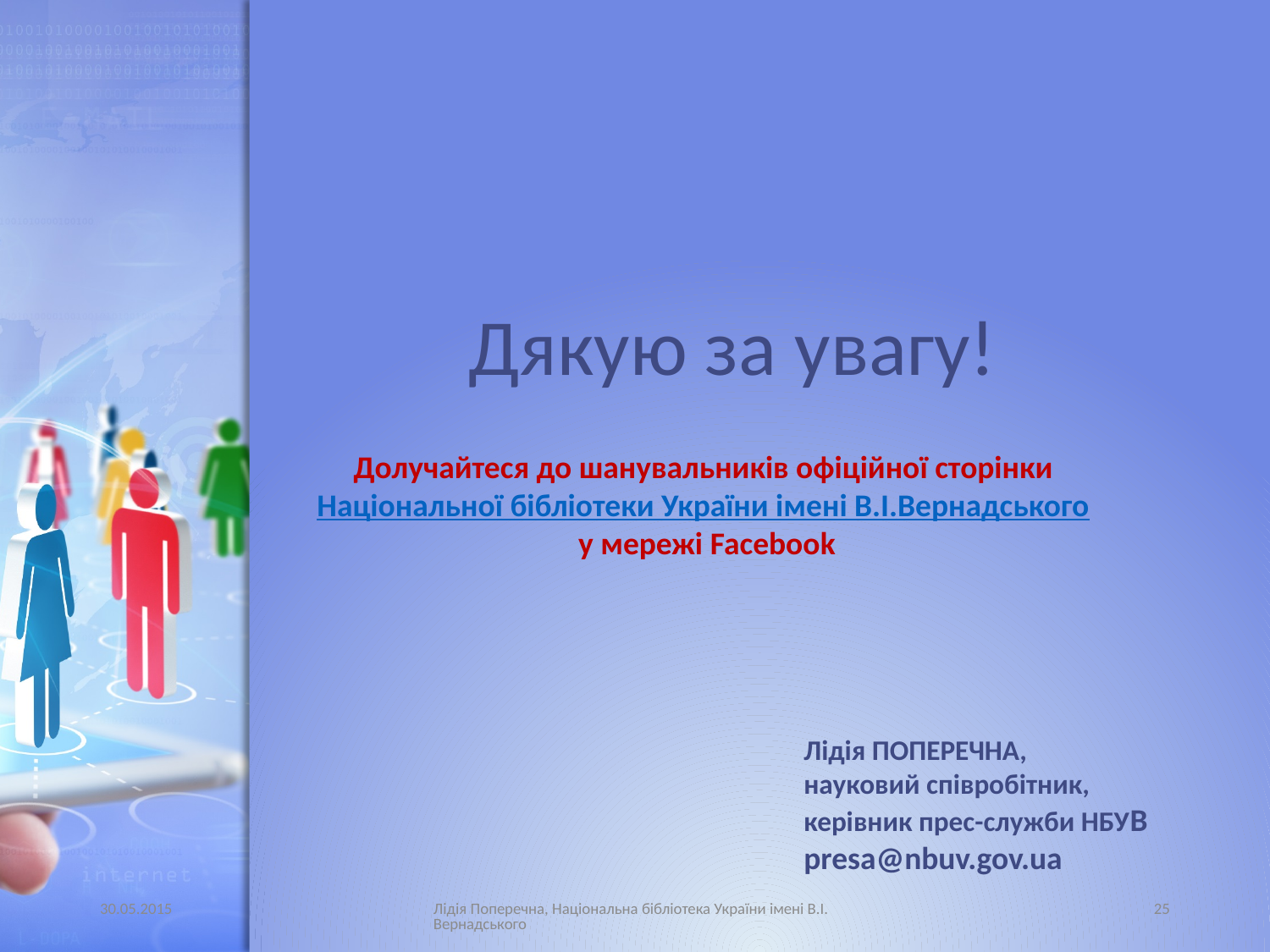

# Дякую за увагу!
Долучайтеся до шанувальників офіційної сторінки Національної бібліотеки України імені В.І.Вернадського
у мережі Facebook

Лідія ПОПЕРЕЧНА,
науковий співробітник,
керівник прес-служби НБУВ
presa@nbuv.gov.ua
30.05.2015
Лідія Поперечна, Національна бібліотека України імені В.І. Вернадського
25